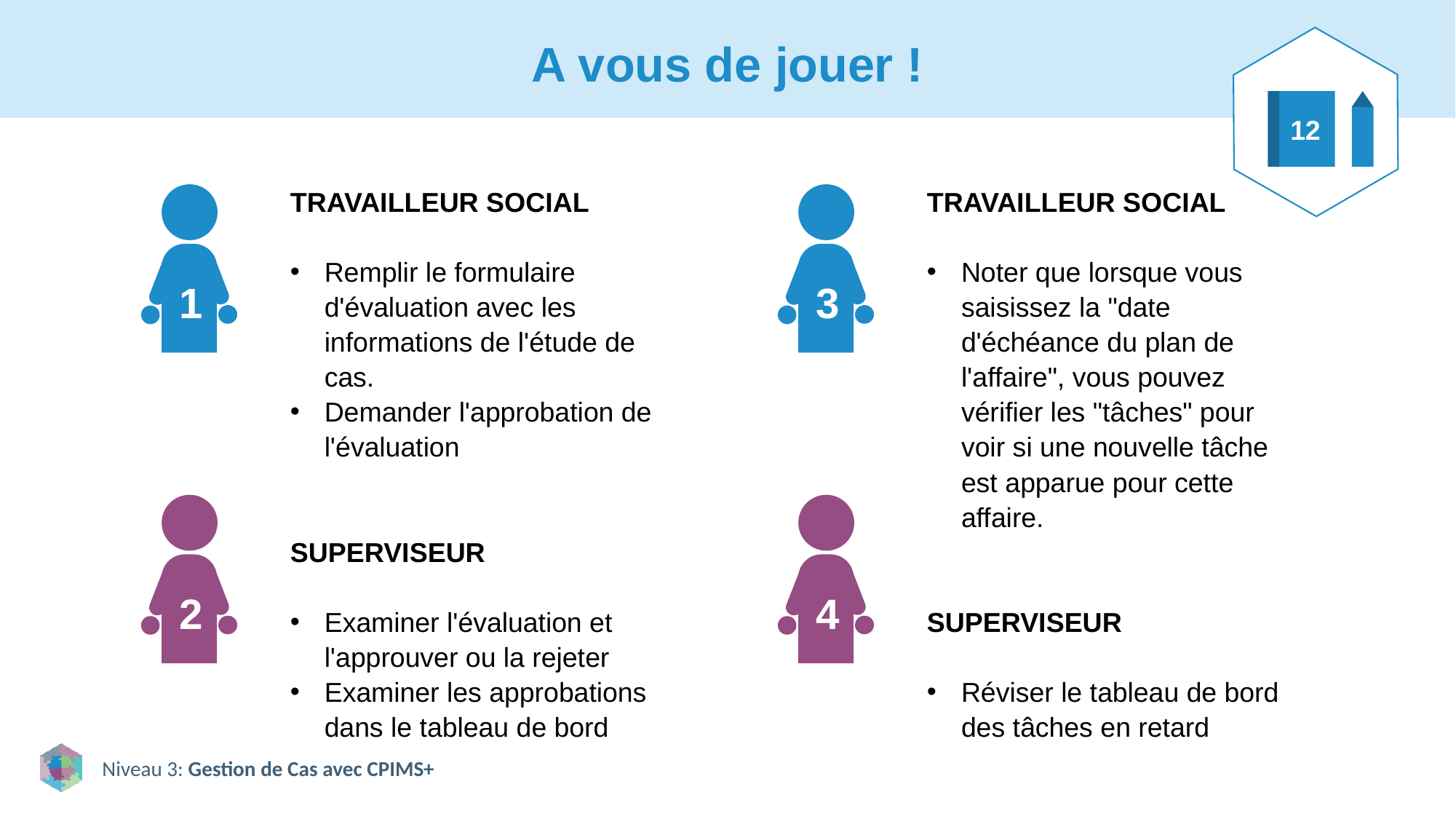

# A vous de jouer !

12

TRAVAILLEUR SOCIAL

Remplir le formulaire d'évaluation avec les informations de l'étude de cas.
Demander l'approbation de l'évaluation

SUPERVISEUR

Examiner l'évaluation et l'approuver ou la rejeter
Examiner les approbations dans le tableau de bord
TRAVAILLEUR SOCIAL

Noter que lorsque vous saisissez la "date d'échéance du plan de l'affaire", vous pouvez vérifier les "tâches" pour voir si une nouvelle tâche est apparue pour cette affaire.

SUPERVISEUR

Réviser le tableau de bord des tâches en retard

1

3

2

4